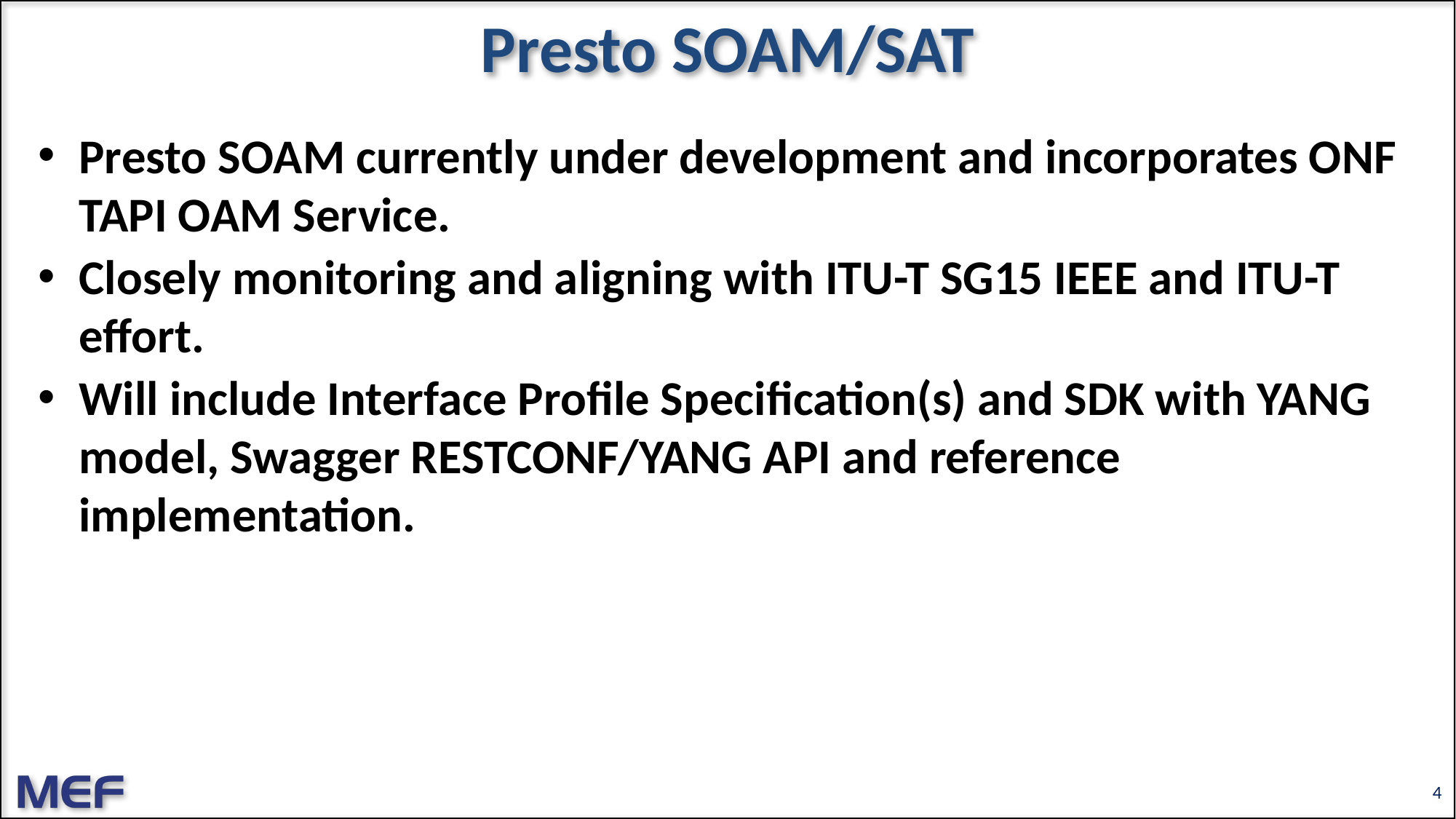

# Presto SOAM/SAT
Presto SOAM currently under development and incorporates ONF TAPI OAM Service.
Closely monitoring and aligning with ITU-T SG15 IEEE and ITU-T effort.
Will include Interface Profile Specification(s) and SDK with YANG model, Swagger RESTCONF/YANG API and reference implementation.